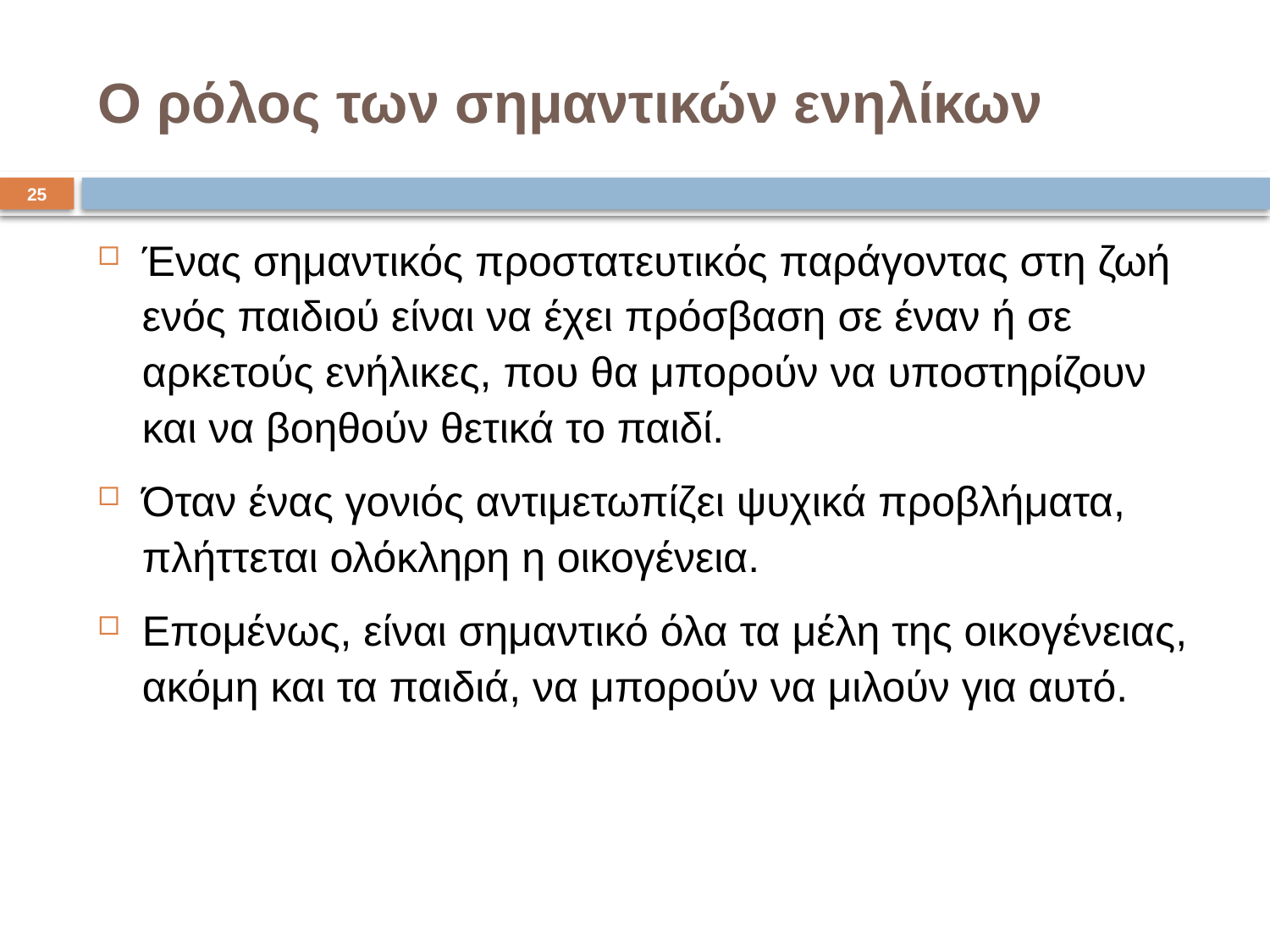

# Ο ρόλος των σημαντικών ενηλίκων
25
Ένας σημαντικός προστατευτικός παράγοντας στη ζωή ενός παιδιού είναι να έχει πρόσβαση σε έναν ή σε αρκετούς ενήλικες, που θα μπορούν να υποστηρίζουν και να βοηθούν θετικά το παιδί.
Όταν ένας γονιός αντιμετωπίζει ψυχικά προβλήματα, πλήττεται ολόκληρη η οικογένεια.
Επομένως, είναι σημαντικό όλα τα μέλη της οικογένειας, ακόμη και τα παιδιά, να μπορούν να μιλούν για αυτό.